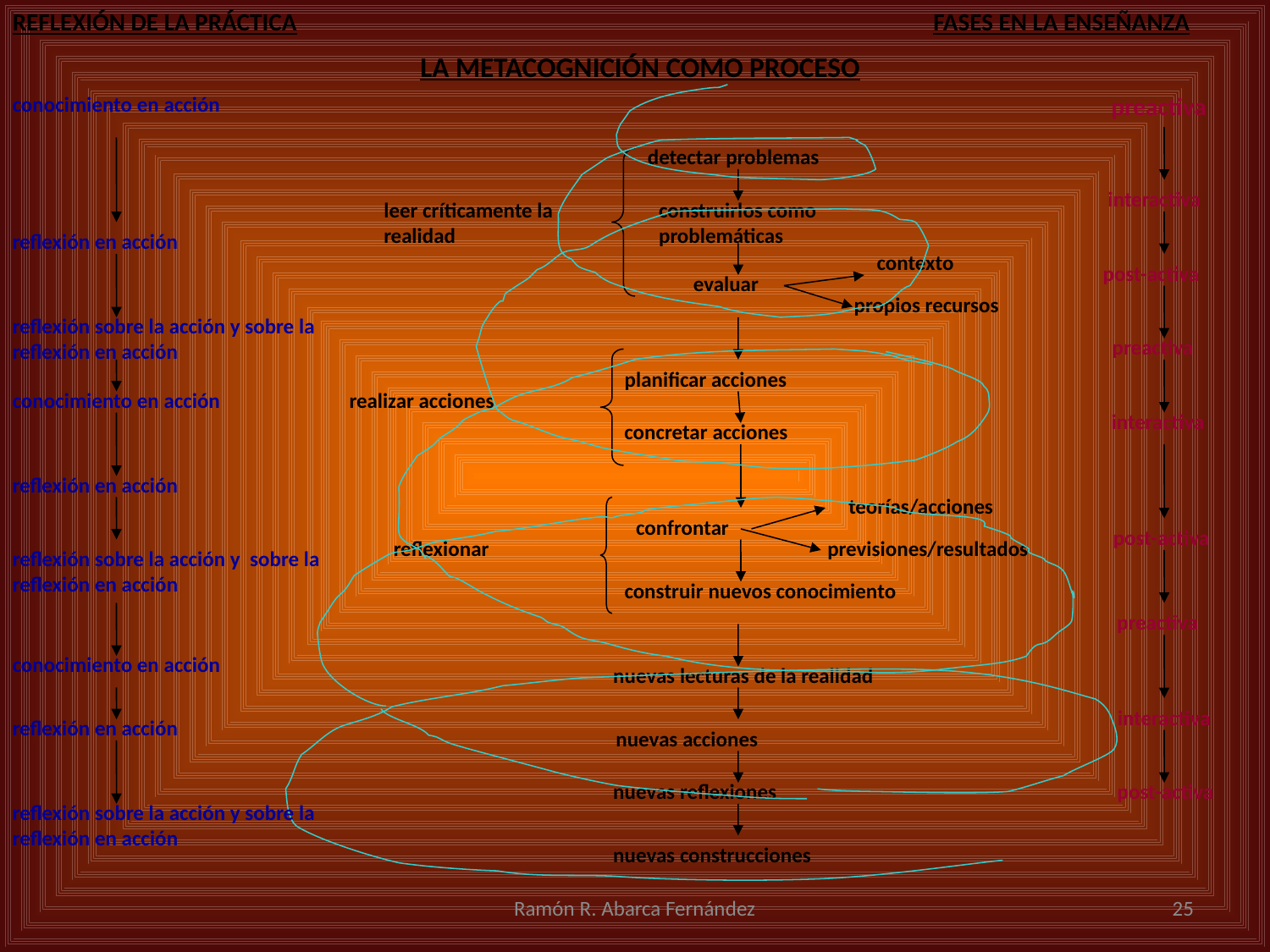

REFLEXIÓN DE LA PRÁCTICA
FASES EN LA ENSEÑANZA
LA METACOGNICIÓN COMO PROCESO
conocimiento en acción

    preactiva

detectar problemas

interactiva
leer críticamente la realidad
construirlos como problemáticas

reflexión en acción

contexto

      post-activa
evaluar

propios recursos

reflexión sobre la acción y sobre la reflexión en acción

  preactiva

planificar acciones

conocimiento en acción
realizar acciones

    interactiva

concretar acciones

reflexión en acción
teorías/acciones

confrontar

post-activa
reflexionar

previsiones/resultados
reflexión sobre la acción y  sobre la reflexión en acción

construir nuevos conocimiento

   preactiva

conocimiento en acción
nuevas lecturas de la realidad

  interactiva
reflexión en acción

nuevas acciones

nuevas reflexiones
   post-activa
reflexión sobre la acción y sobre la reflexión en acción

nuevas construcciones
Ramón R. Abarca Fernández
25